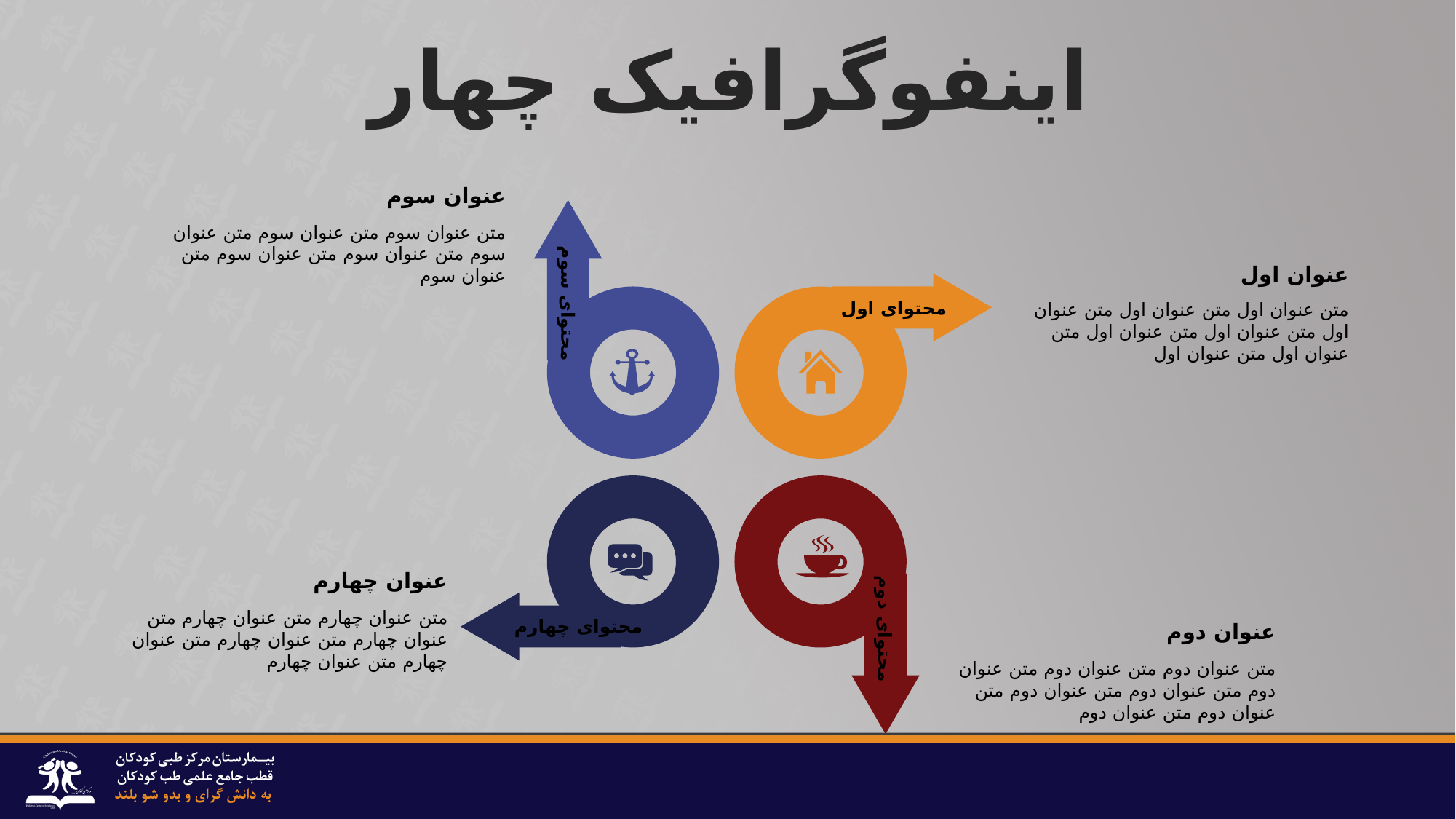

اینفوگرافیک چهار
عنوان سوم
متن عنوان سوم متن عنوان سوم متن عنوان سوم متن عنوان سوم متن عنوان سوم متن عنوان سوم

عنوان اول
متن عنوان اول متن عنوان اول متن عنوان اول متن عنوان اول متن عنوان اول متن عنوان اول متن عنوان اول

محتوای اول
محتوای سوم

عنوان چهارم
متن عنوان چهارم متن عنوان چهارم متن عنوان چهارم متن عنوان چهارم متن عنوان چهارم متن عنوان چهارم
محتوای دوم
محتوای چهارم
عنوان دوم
متن عنوان دوم متن عنوان دوم متن عنوان دوم متن عنوان دوم متن عنوان دوم متن عنوان دوم متن عنوان دوم